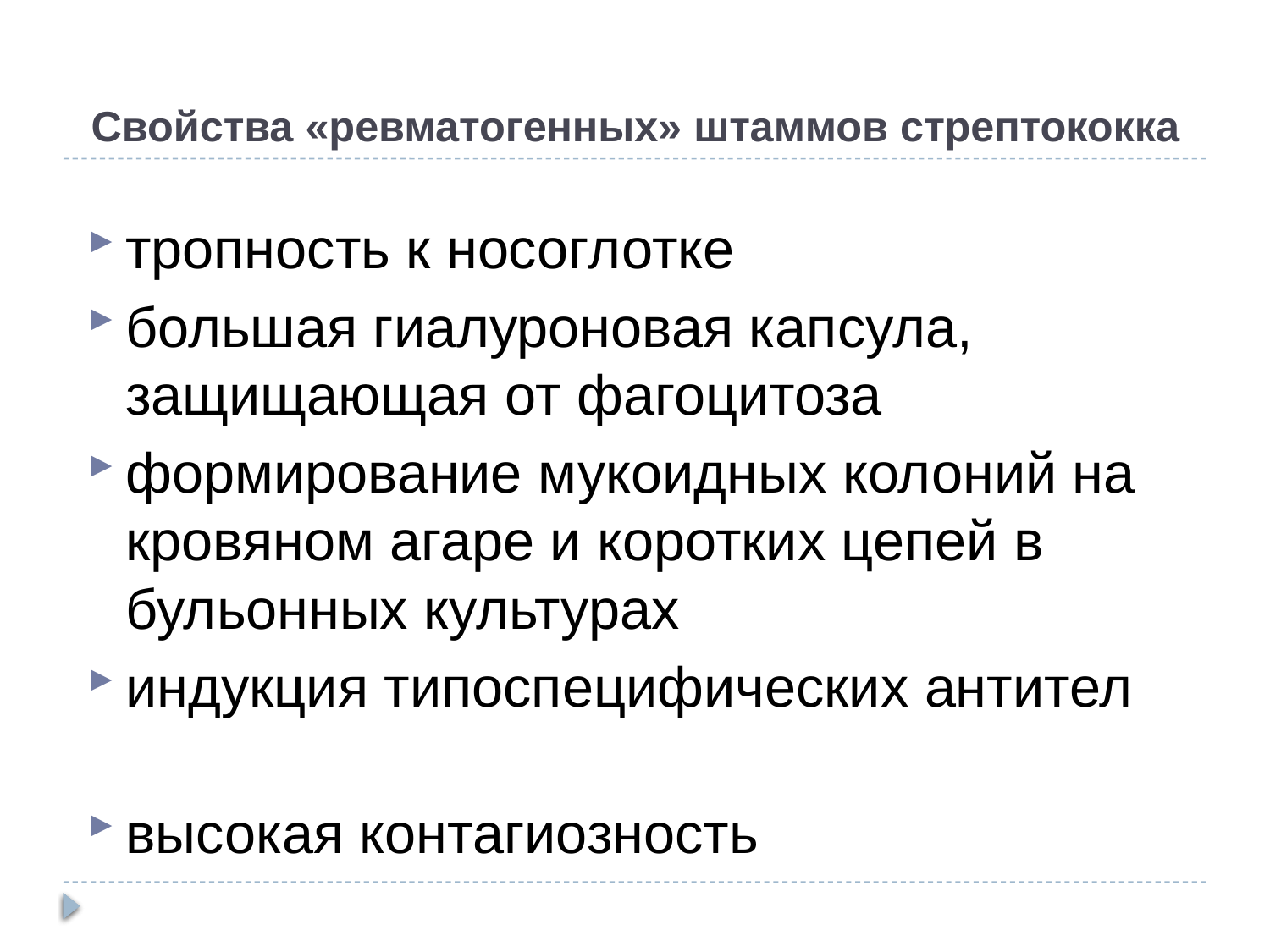

# Свойства «ревматогенных» штаммов стрептококка
тропность к носоглотке
большая гиалуроновая капсула, защищающая от фагоцитоза
формирование мукоидных колоний на кровяном агаре и коротких цепей в бульонных культурах
индукция типоспецифических антител
высокая контагиозность